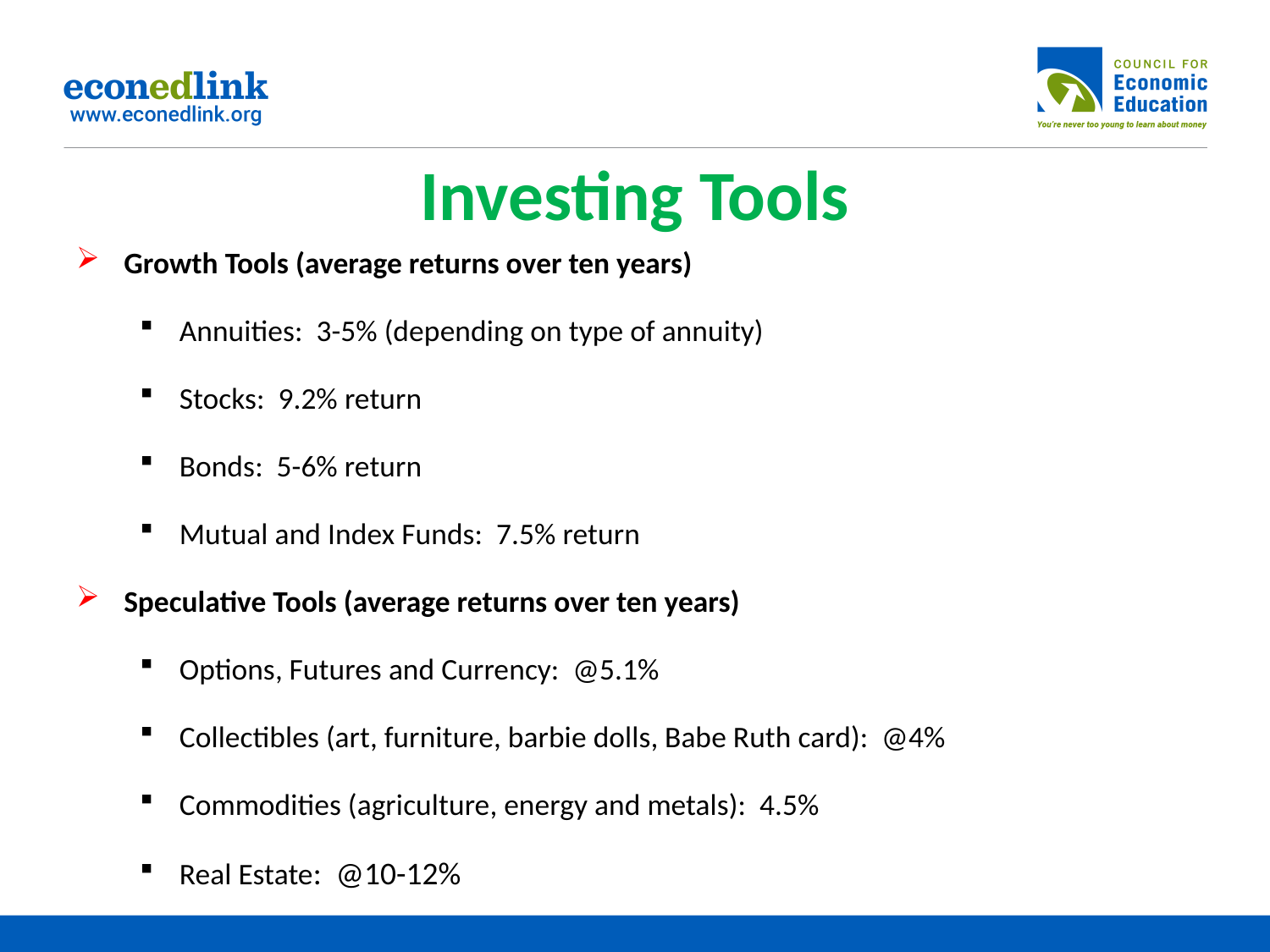

# Investing Tools
Growth Tools (average returns over ten years)
Annuities:  3-5% (depending on type of annuity)
Stocks:  9.2% return
Bonds:  5-6% return
Mutual and Index Funds:  7.5% return
Speculative Tools (average returns over ten years)
Options, Futures and Currency:  @5.1%
Collectibles (art, furniture, barbie dolls, Babe Ruth card):  @4%
Commodities (agriculture, energy and metals):  4.5%
Real Estate:  @10-12%